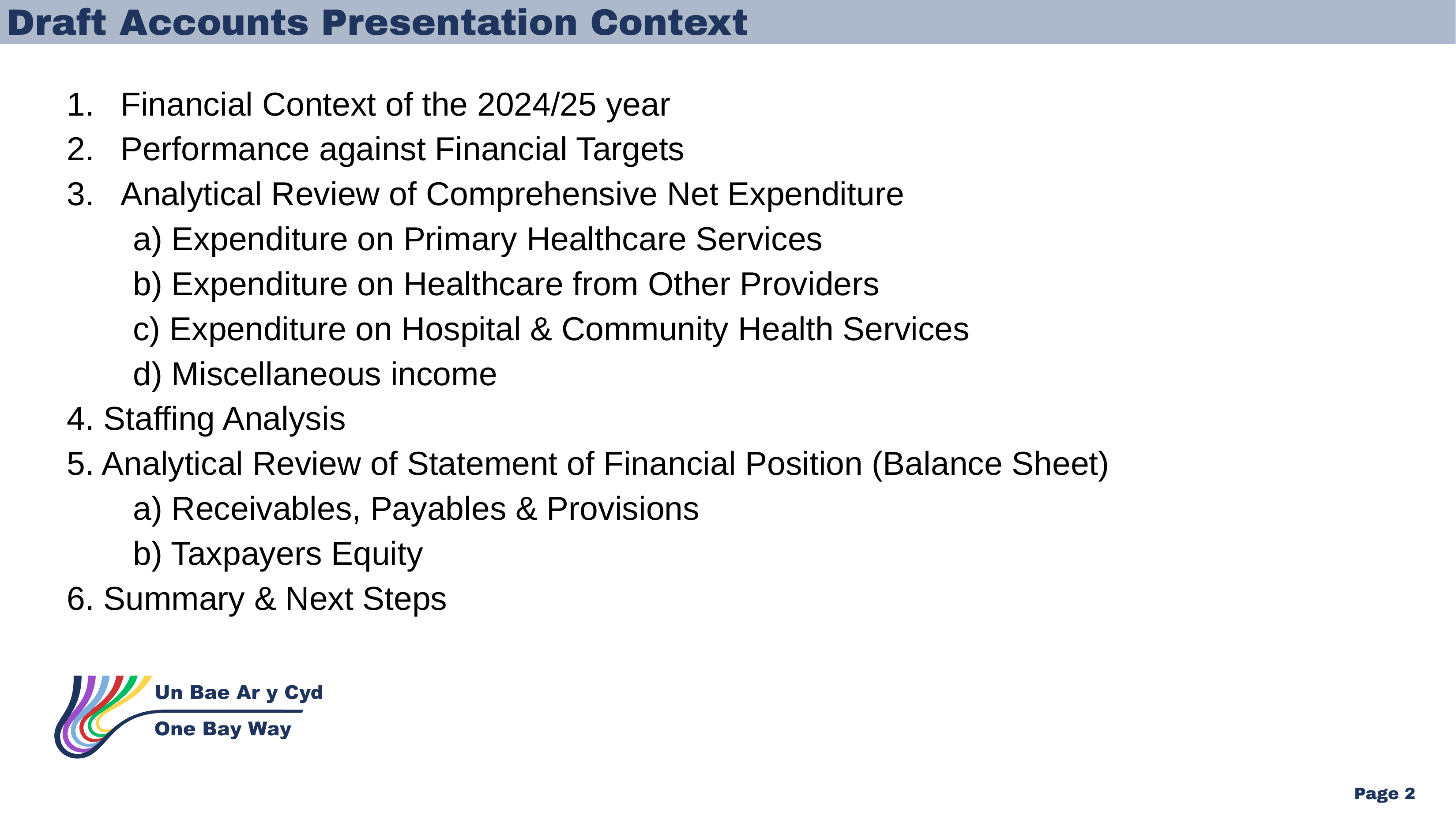

Draft Accounts Presentation Context
Financial Context of the 2024/25 year
Performance against Financial Targets
Analytical Review of Comprehensive Net Expenditure
	a) Expenditure on Primary Healthcare Services
	b) Expenditure on Healthcare from Other Providers
	c) Expenditure on Hospital & Community Health Services
	d) Miscellaneous income
4. Staffing Analysis
5. Analytical Review of Statement of Financial Position (Balance Sheet)
	a) Receivables, Payables & Provisions
	b) Taxpayers Equity
6. Summary & Next Steps
Page 2